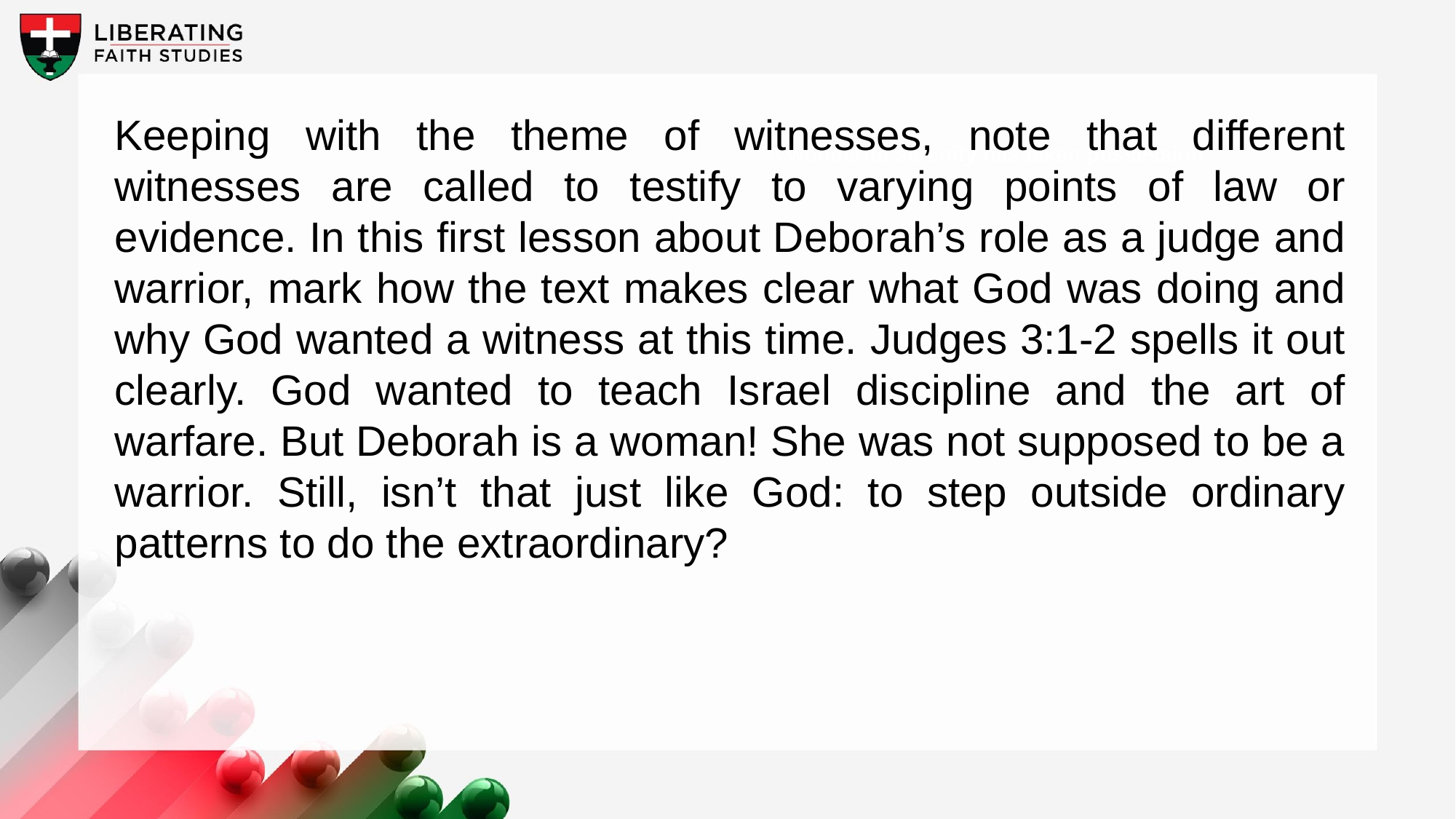

Keeping with the theme of witnesses, note that different witnesses are called to testify to varying points of law or evidence. In this first lesson about Deborah’s role as a judge and warrior, mark how the text makes clear what God was doing and why God wanted a witness at this time. Judges 3:1-2 spells it out clearly. God wanted to teach Israel discipline and the art of warfare. But Deborah is a woman! She was not supposed to be a warrior. Still, isn’t that just like God: to step outside ordinary patterns to do the extraordinary?
A wonderful serenity has taken possession